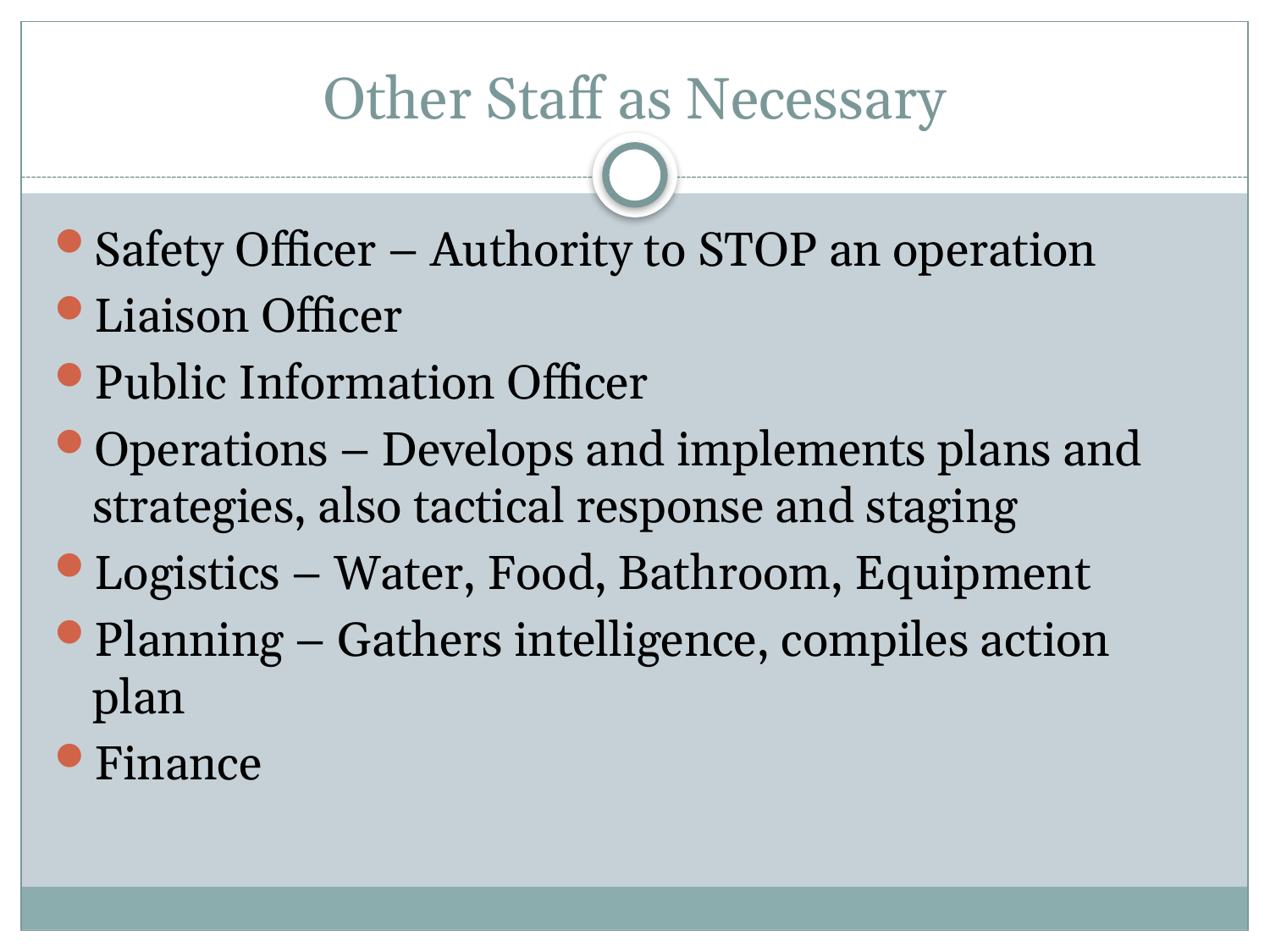

# Other Staff as Necessary
Safety Officer – Authority to STOP an operation
Liaison Officer
Public Information Officer
Operations – Develops and implements plans and strategies, also tactical response and staging
Logistics – Water, Food, Bathroom, Equipment
Planning – Gathers intelligence, compiles action plan
Finance